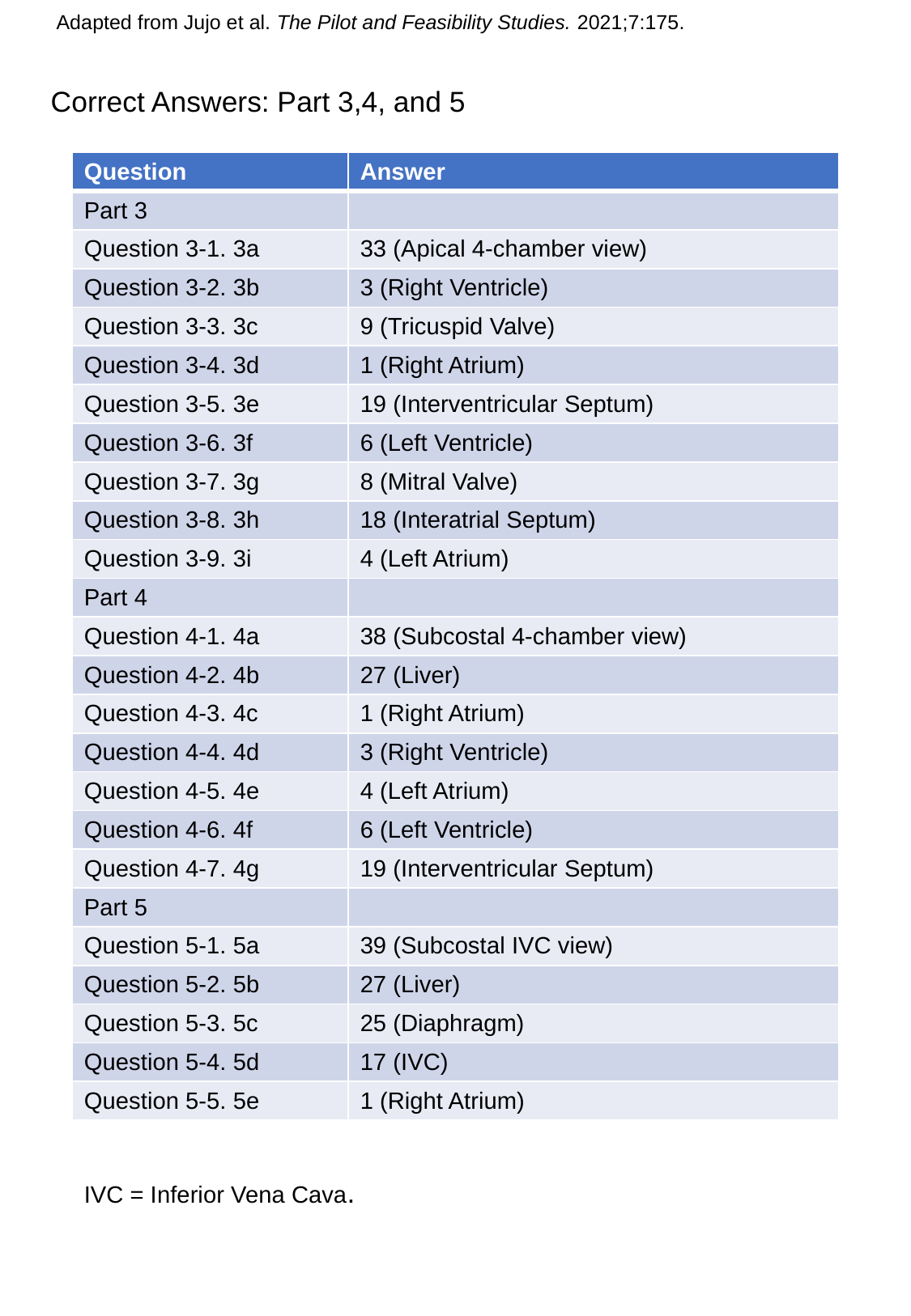

Adapted from Jujo et al. The Pilot and Feasibility Studies. 2021;7:175.
Correct Answers: Part 3,4, and 5
| Question | Answer |
| --- | --- |
| Part 3 |  |
| Question 3-1. 3a | 33 (Apical 4-chamber view) |
| Question 3-2. 3b | 3 (Right Ventricle) |
| Question 3-3. 3c | 9 (Tricuspid Valve) |
| Question 3-4. 3d | 1 (Right Atrium) |
| Question 3-5. 3e | 19 (Interventricular Septum) |
| Question 3-6. 3f | 6 (Left Ventricle) |
| Question 3-7. 3g | 8 (Mitral Valve) |
| Question 3-8. 3h | 18 (Interatrial Septum) |
| Question 3-9. 3i | 4 (Left Atrium) |
| Part 4 |  |
| Question 4-1. 4a | 38 (Subcostal 4-chamber view) |
| Question 4-2. 4b | 27 (Liver) |
| Question 4-3. 4c | 1 (Right Atrium) |
| Question 4-4. 4d | 3 (Right Ventricle) |
| Question 4-5. 4e | 4 (Left Atrium) |
| Question 4-6. 4f | 6 (Left Ventricle) |
| Question 4-7. 4g | 19 (Interventricular Septum) |
| Part 5 |  |
| Question 5-1. 5a | 39 (Subcostal IVC view) |
| Question 5-2. 5b | 27 (Liver) |
| Question 5-3. 5c | 25 (Diaphragm) |
| Question 5-4. 5d | 17 (IVC) |
| Question 5-5. 5e | 1 (Right Atrium) |
IVC = Inferior Vena Cava.